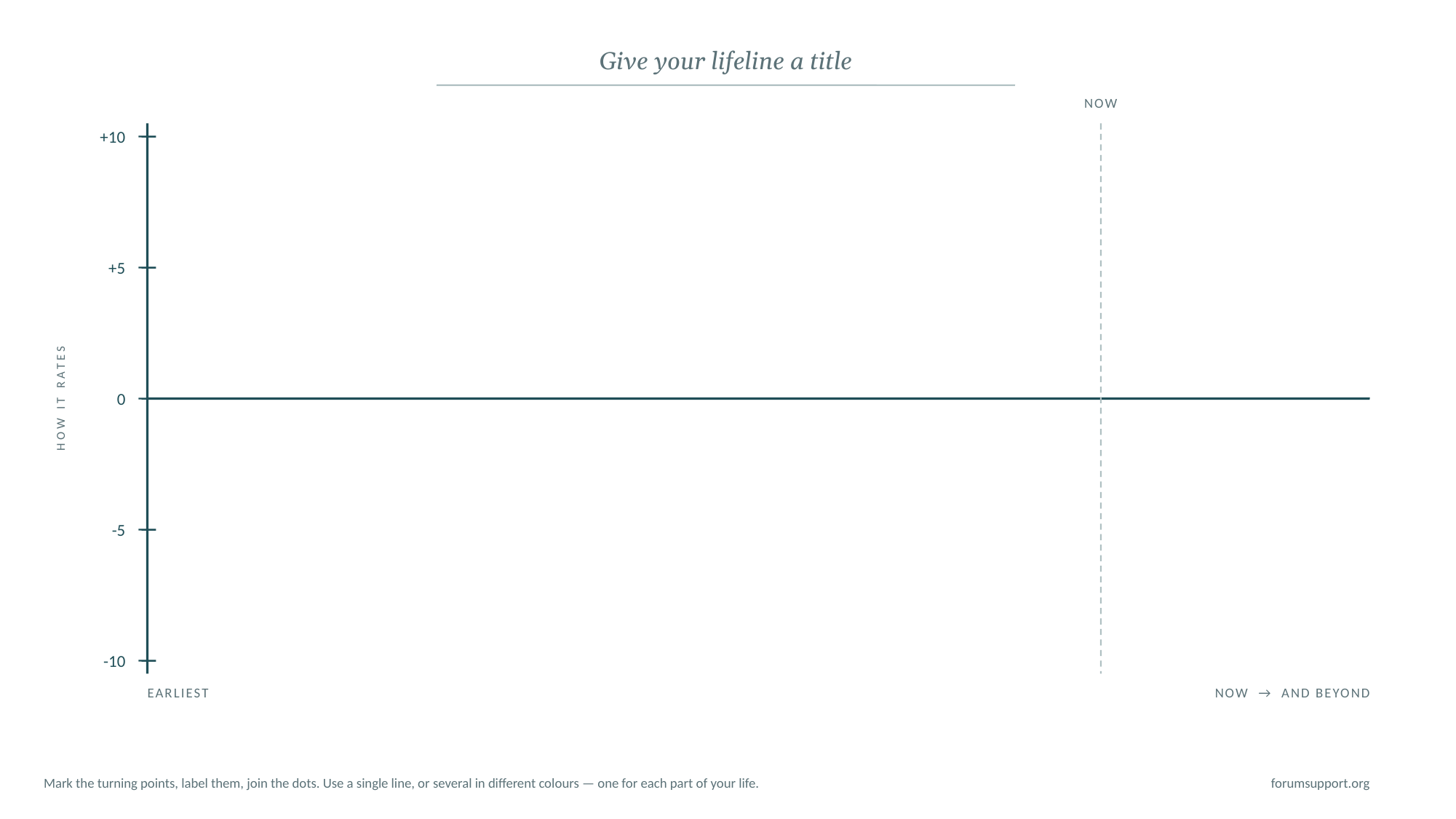

Give your lifeline a title

NOW
+10

+5

HOW IT RATES
0

-5

-10

EARLIEST
NOW  →  AND BEYOND
Mark the turning points, label them, join the dots. Use a single line, or several in different colours — one for each part of your life.
forumsupport.org